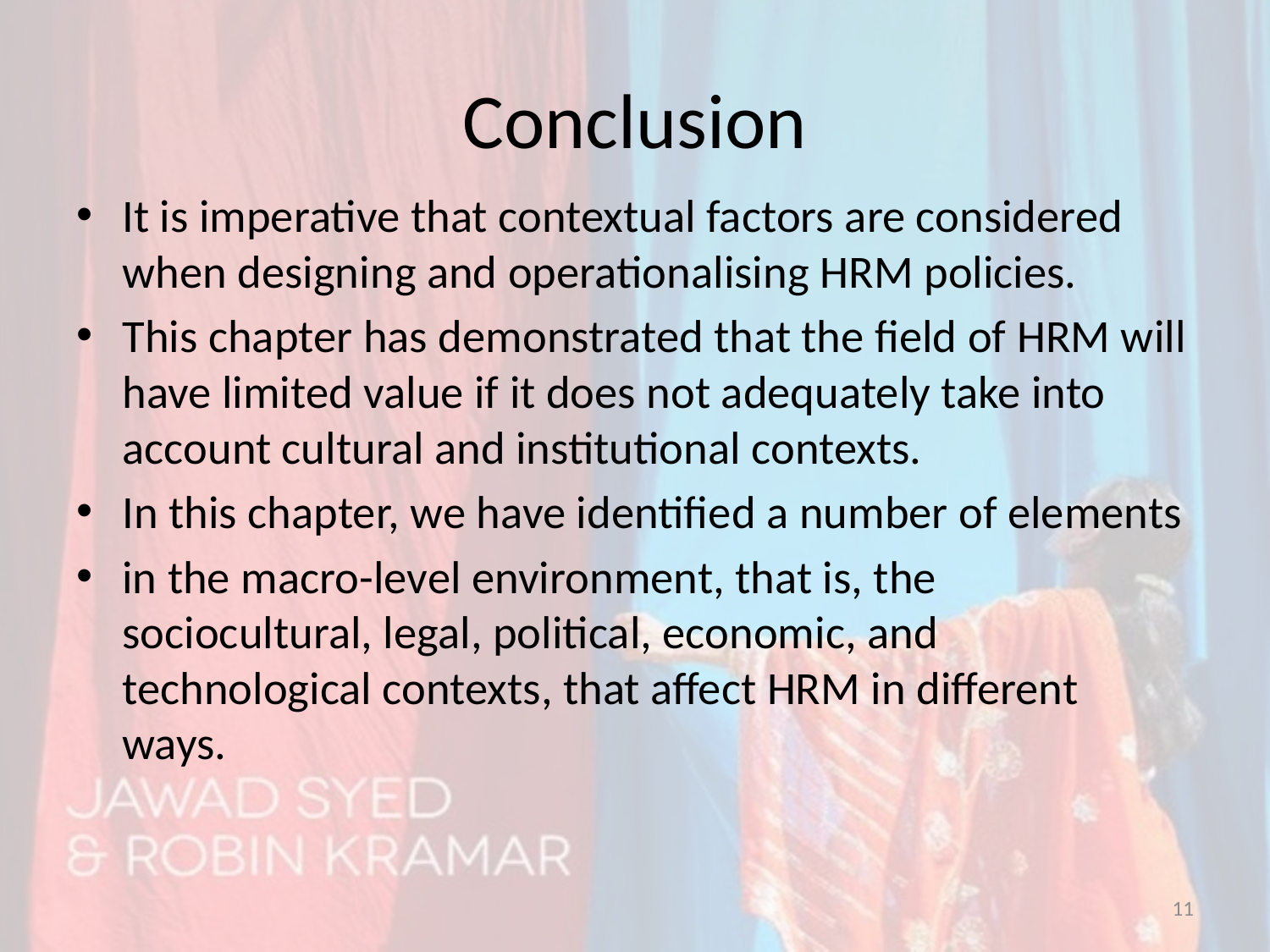

# Conclusion
It is imperative that contextual factors are considered when designing and operationalising HRM policies.
This chapter has demonstrated that the field of HRM will have limited value if it does not adequately take into account cultural and institutional contexts.
In this chapter, we have identified a number of elements
in the macro-level environment, that is, the sociocultural, legal, political, economic, and technological contexts, that affect HRM in different ways.
11